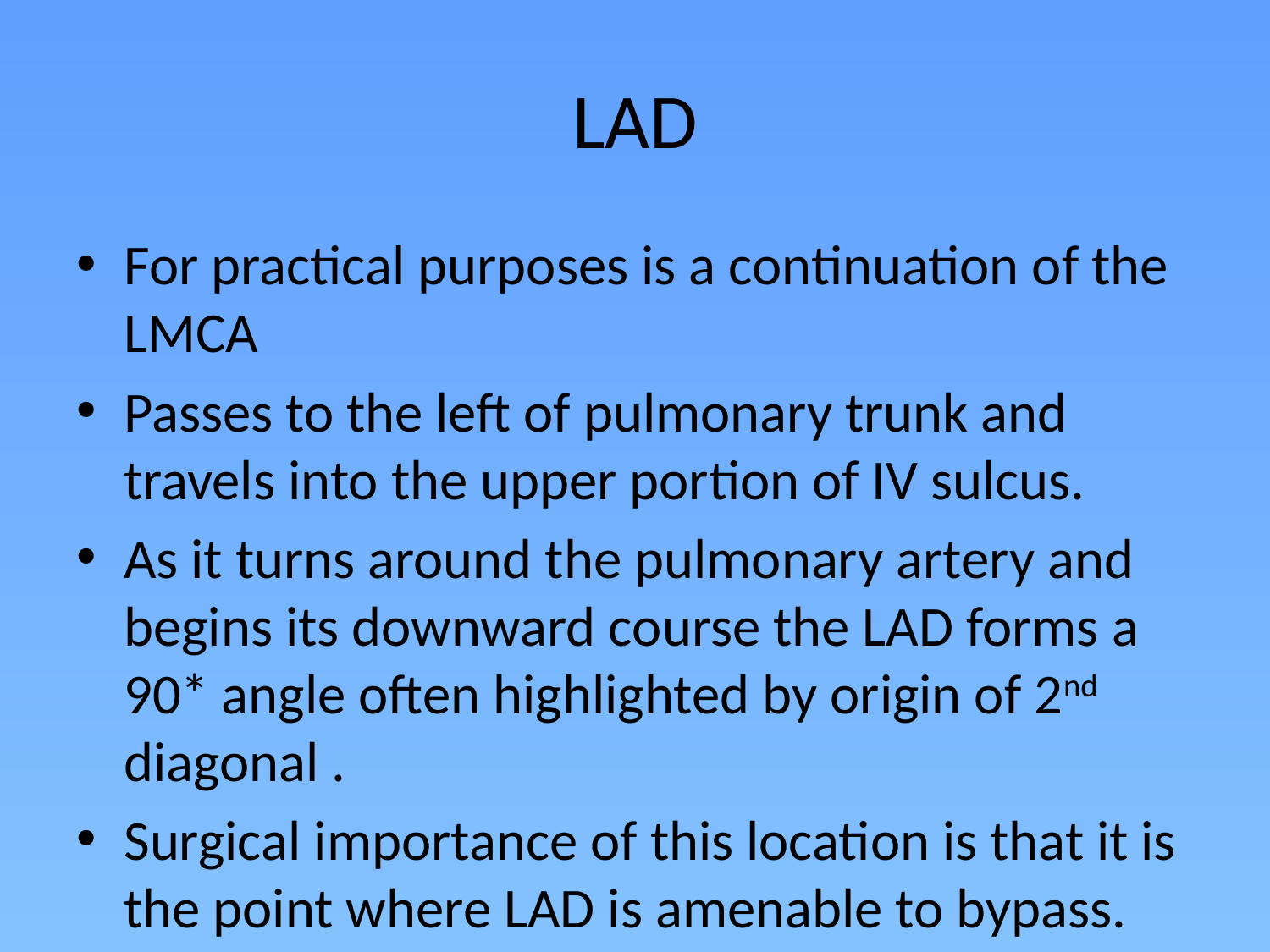

# LAD
For practical purposes is a continuation of the LMCA
Passes to the left of pulmonary trunk and travels into the upper portion of IV sulcus.
As it turns around the pulmonary artery and begins its downward course the LAD forms a 90* angle often highlighted by origin of 2nd diagonal .
Surgical importance of this location is that it is the point where LAD is amenable to bypass.